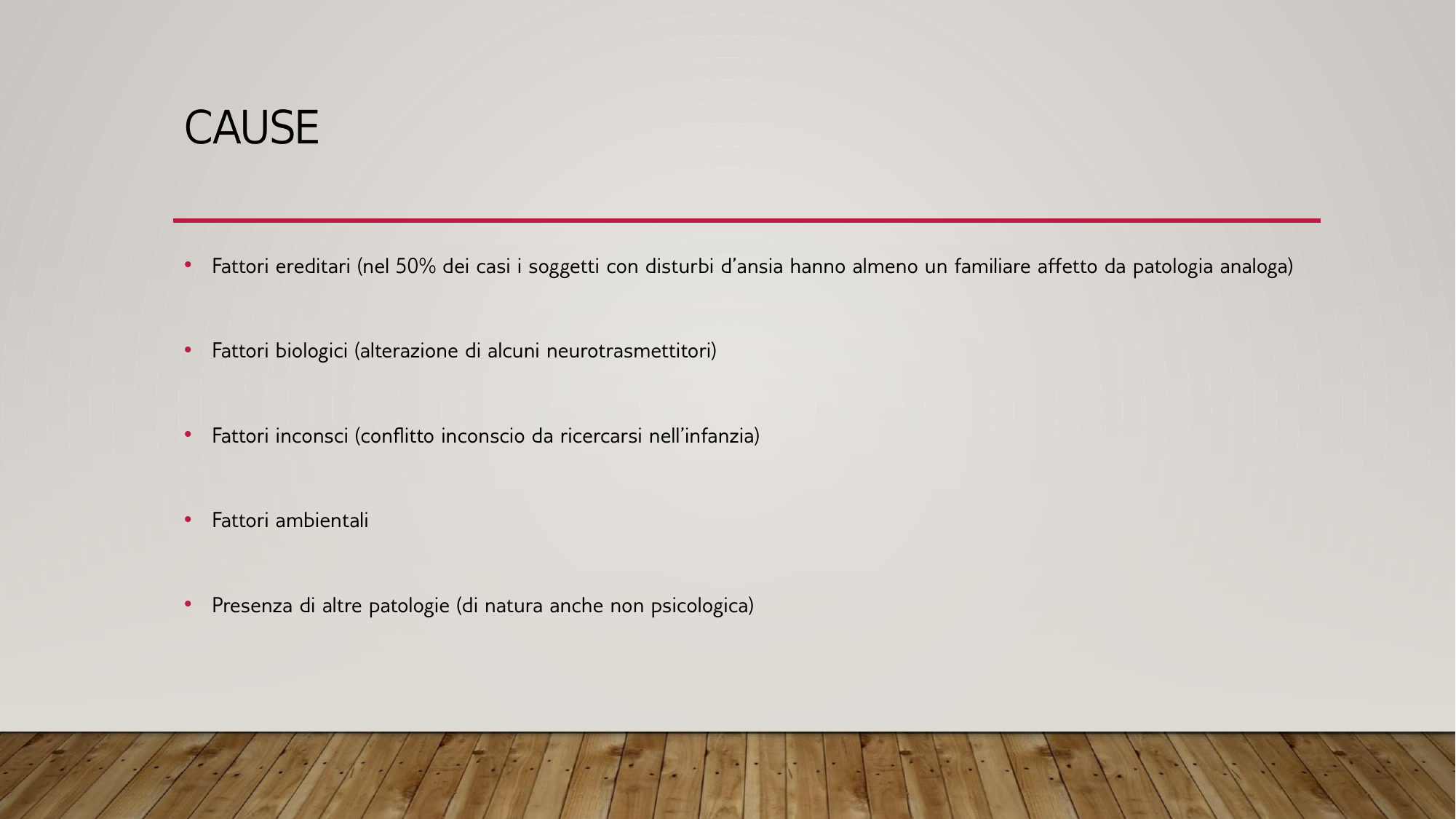

# CAUSE
Fattori ereditari (nel 50% dei casi i soggetti con disturbi d’ansia hanno almeno un familiare affetto da patologia analoga)

Fattori biologici (alterazione di alcuni neurotrasmettitori)

Fattori inconsci (conflitto inconscio da ricercarsi nell’infanzia)

Fattori ambientali

Presenza di altre patologie (di natura anche non psicologica)